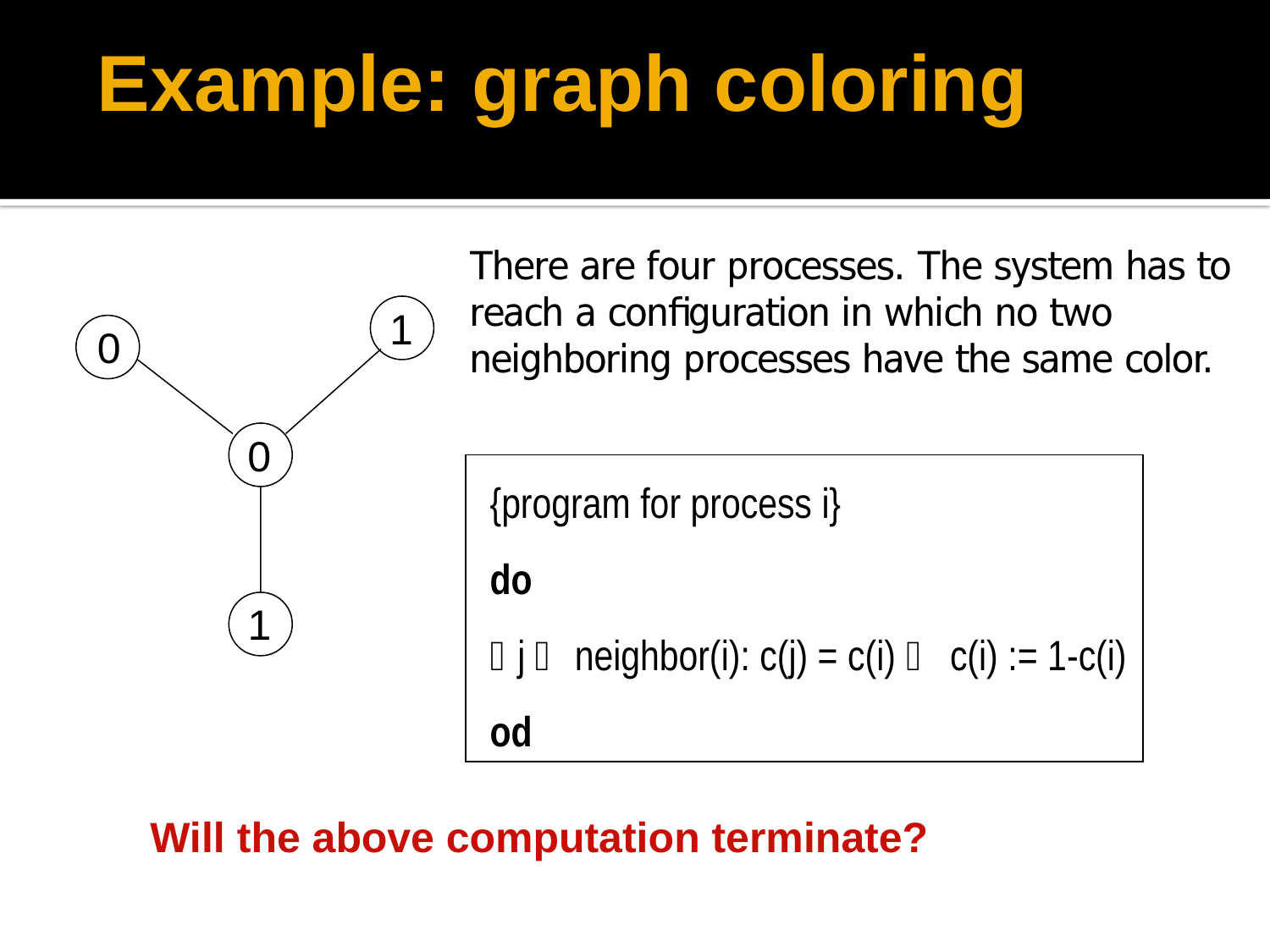

# Example: graph coloring
There are four processes. The system has to
reach a configuration in which no two
neighboring processes have the same color.
1

0

0

{program for process i}
do
∃j ∈ neighbor(i): c(j) = c(i) → c(i) := 1-c(i)
od

1

Will the above computation terminate?